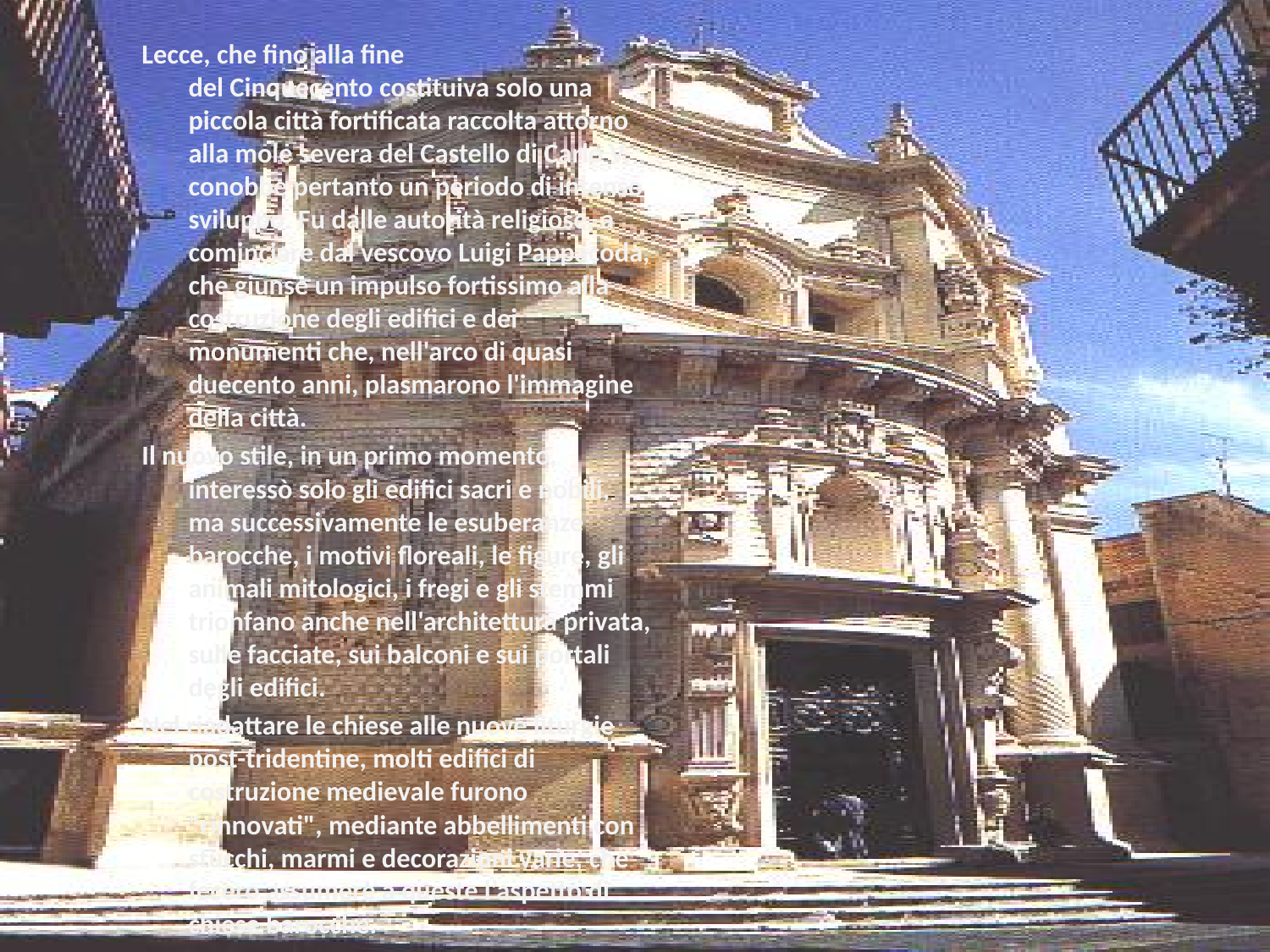

Lecce, che fino alla fine del Cinquecento costituiva solo una piccola città fortificata raccolta attorno alla mole severa del Castello di Carlo V, conobbe pertanto un periodo di intenso sviluppo. Fu dalle autorità religiose, a cominciare dal vescovo Luigi Pappacoda, che giunse un impulso fortissimo alla costruzione degli edifici e dei monumenti che, nell'arco di quasi duecento anni, plasmarono l'immagine della città.
Il nuovo stile, in un primo momento, interessò solo gli edifici sacri e nobili, ma successivamente le esuberanze barocche, i motivi floreali, le figure, gli animali mitologici, i fregi e gli stemmi trionfano anche nell'architettura privata, sulle facciate, sui balconi e sui portali degli edifici.
Nel riadattare le chiese alle nuove liturgie post-tridentine, molti edifici di costruzione medievale furono "rinnovati", mediante abbellimenti con stucchi, marmi e decorazioni varie, che fecero assumere a queste l’aspetto di chiese barocche.